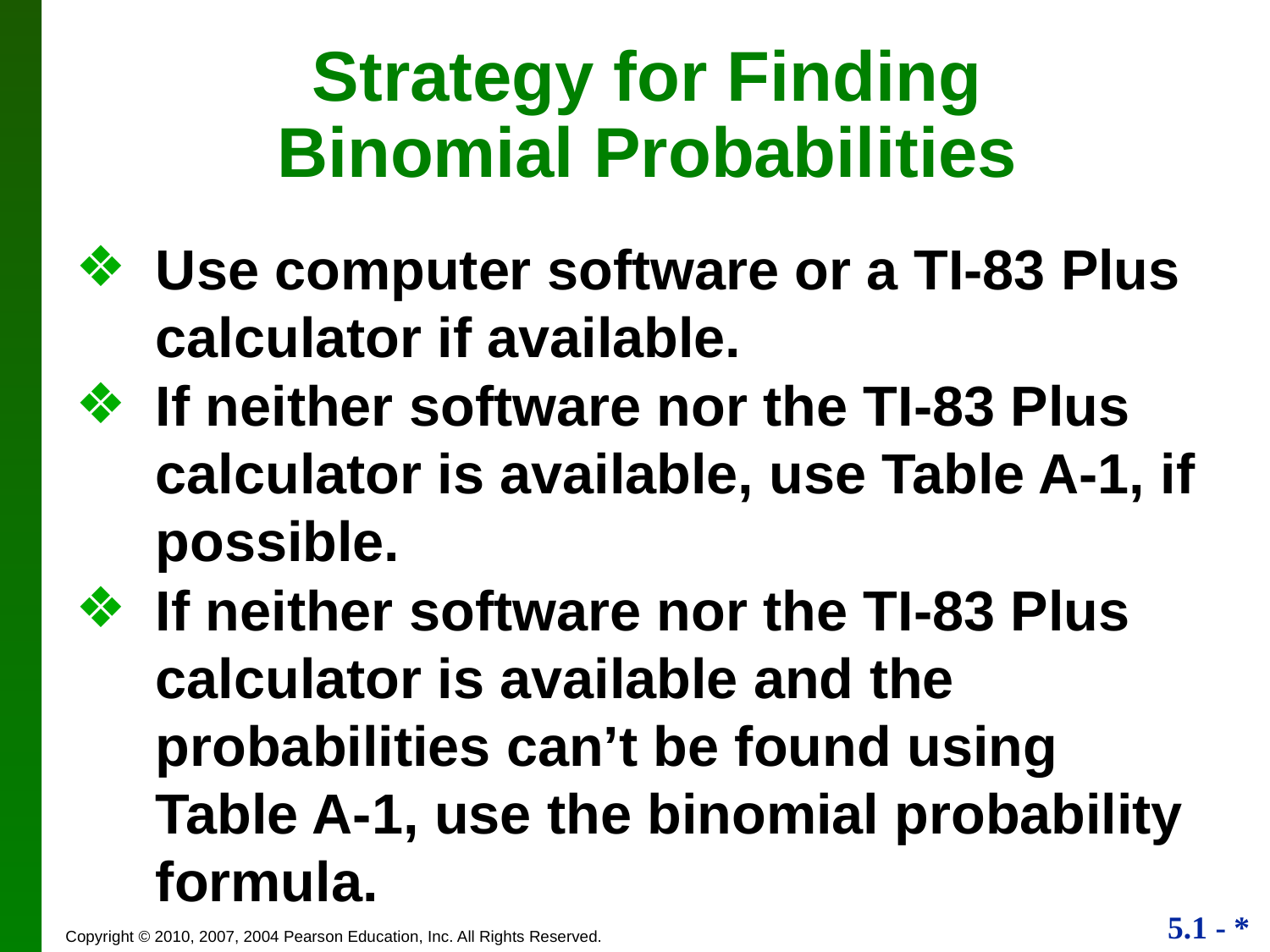

Strategy for Finding Binomial Probabilities
Use computer software or a TI-83 Plus calculator if available.
If neither software nor the TI-83 Plus calculator is available, use Table A-1, if possible.
If neither software nor the TI-83 Plus calculator is available and the probabilities can’t be found using Table A-1, use the binomial probability formula.